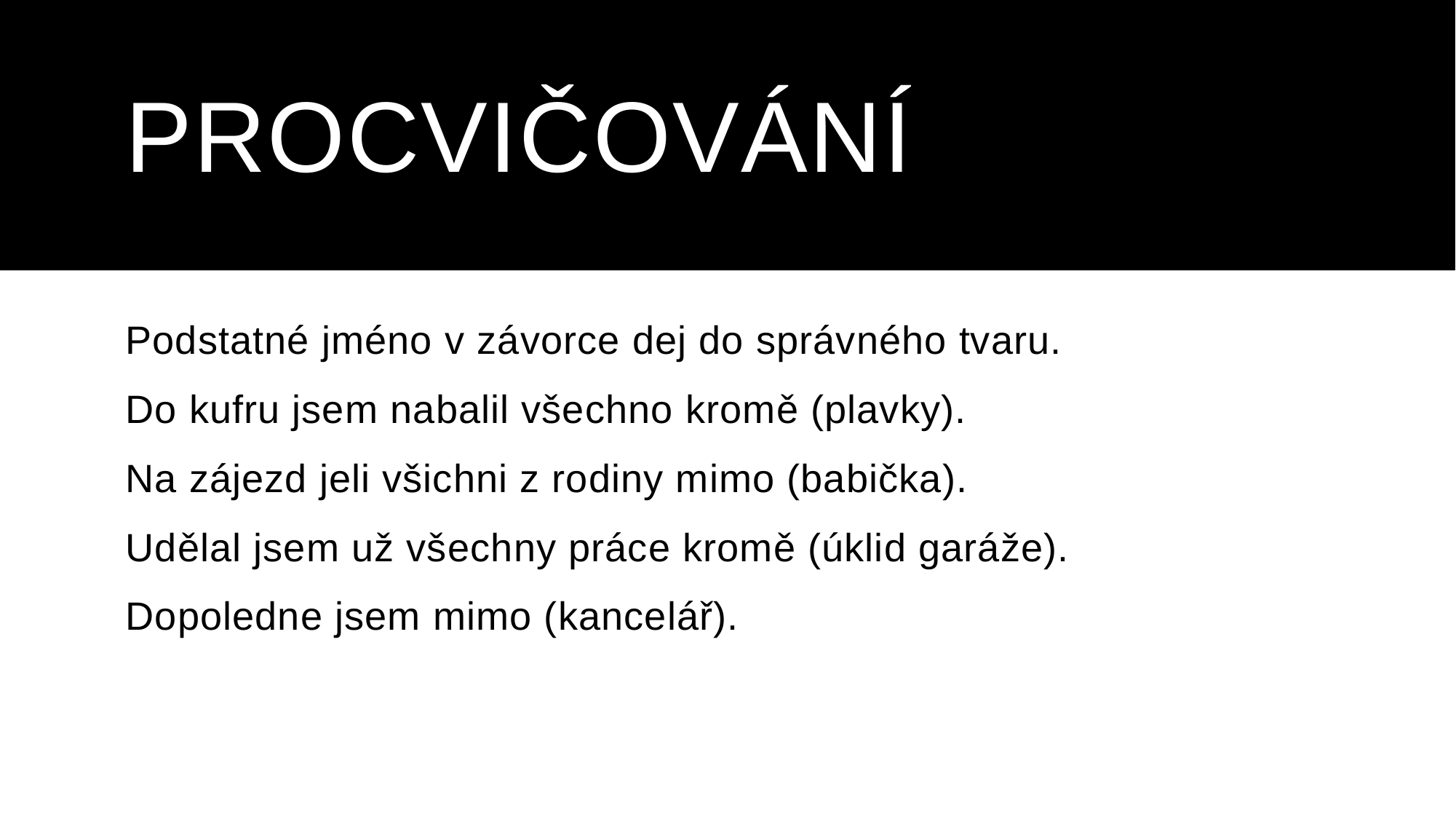

# procvičování
Podstatné jméno v závorce dej do správného tvaru.
Do kufru jsem nabalil všechno kromě (plavky).
Na zájezd jeli všichni z rodiny mimo (babička).
Udělal jsem už všechny práce kromě (úklid garáže).
Dopoledne jsem mimo (kancelář).